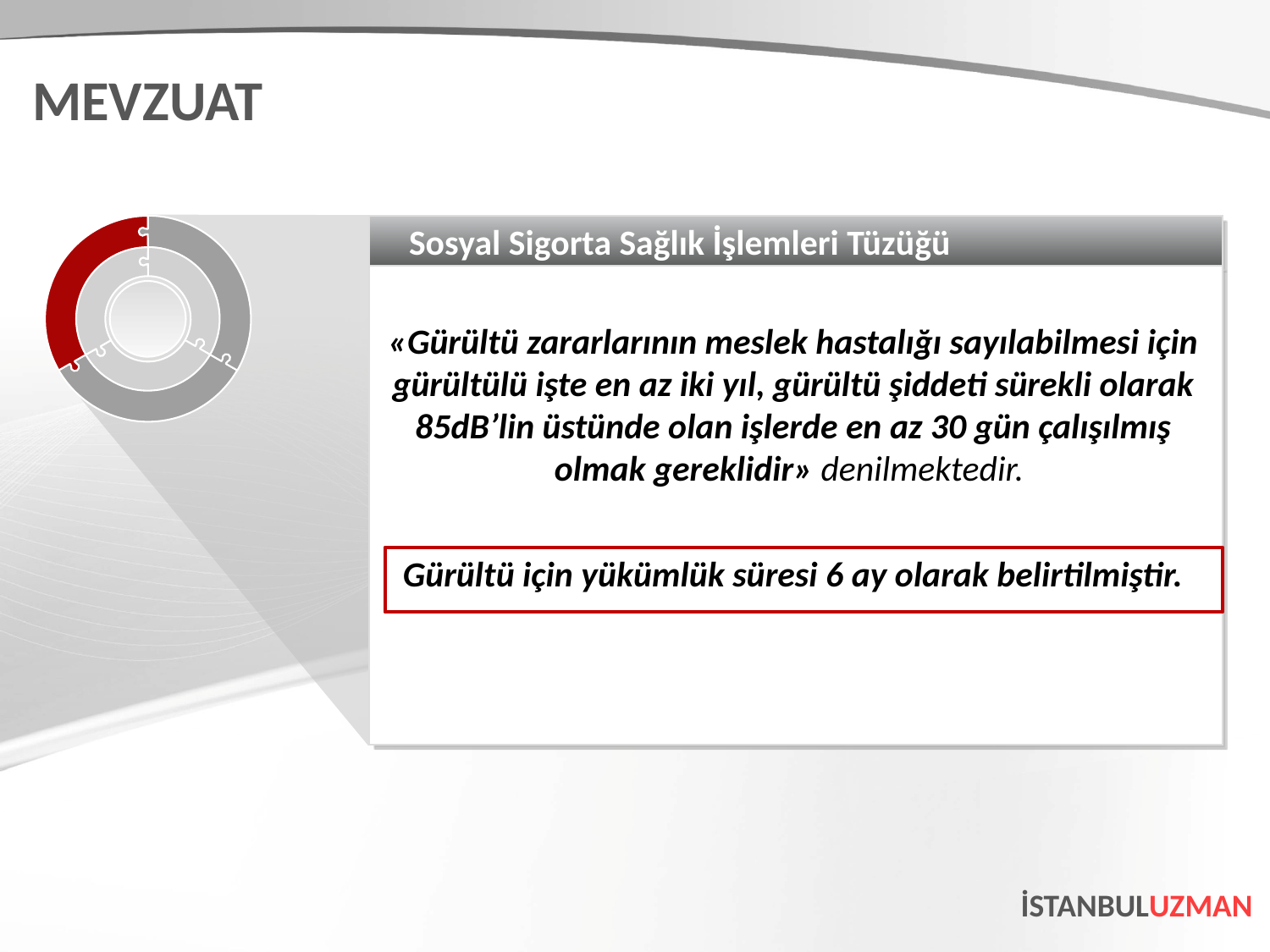

MEVZUAT

Sosyal Sigorta Sağlık İşlemleri Tüzüğü

«Gürültü zararlarının meslek hastalığı sayılabilmesi için gürültülü işte en az iki yıl, gürültü şiddeti sürekli olarak 85dB’lin üstünde olan işlerde en az 30 gün çalışılmış olmak gereklidir» denilmektedir.

Gürültü için yükümlük süresi 6 ay olarak belirtilmiştir.

İSTANBULUZMAN